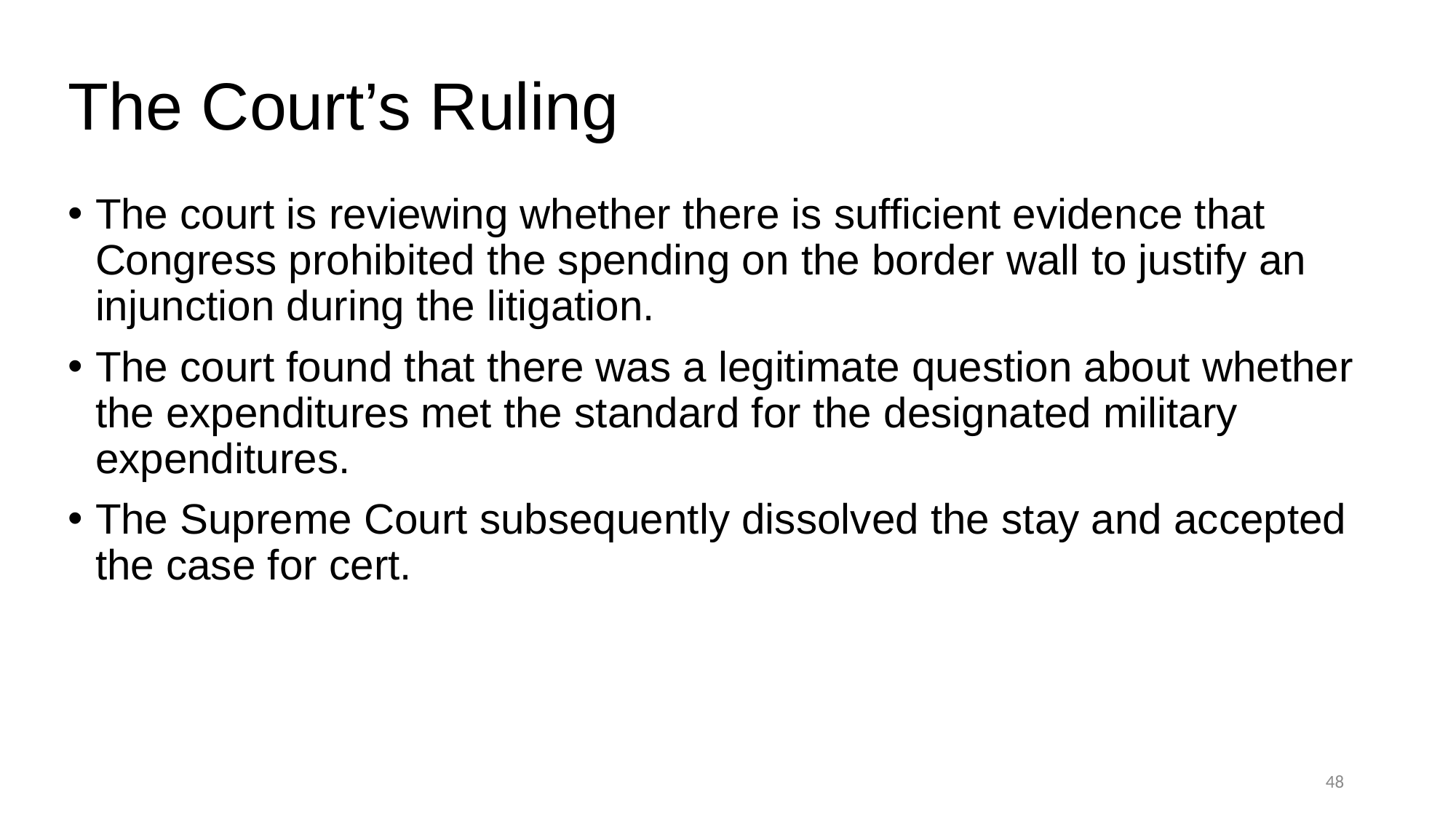

# The Court’s Ruling
The court is reviewing whether there is sufficient evidence that Congress prohibited the spending on the border wall to justify an injunction during the litigation.
The court found that there was a legitimate question about whether the expenditures met the standard for the designated military expenditures.
The Supreme Court subsequently dissolved the stay and accepted the case for cert.

48